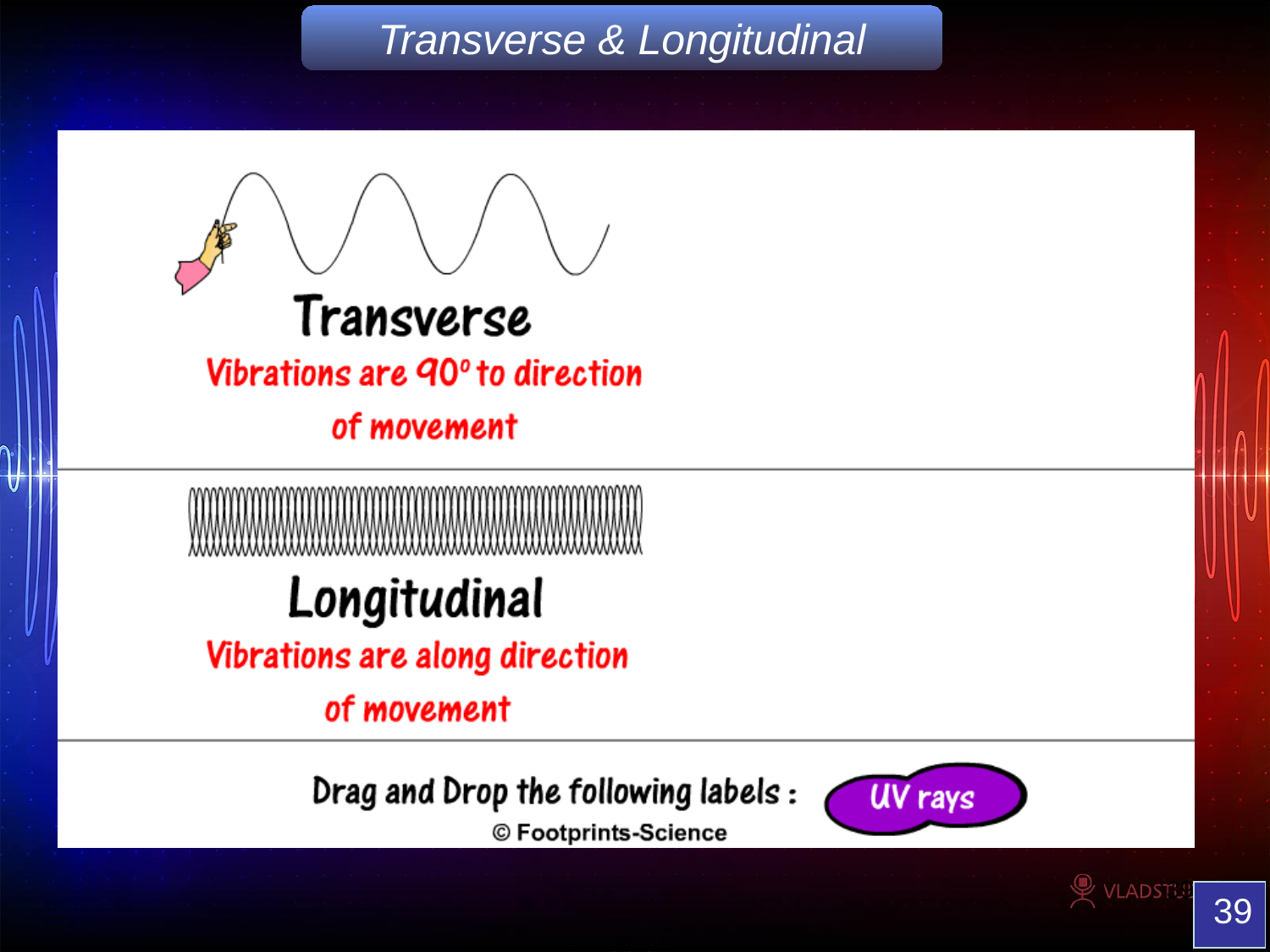

Transverse & Longitudinal
39
# Transverse & Longitudinal